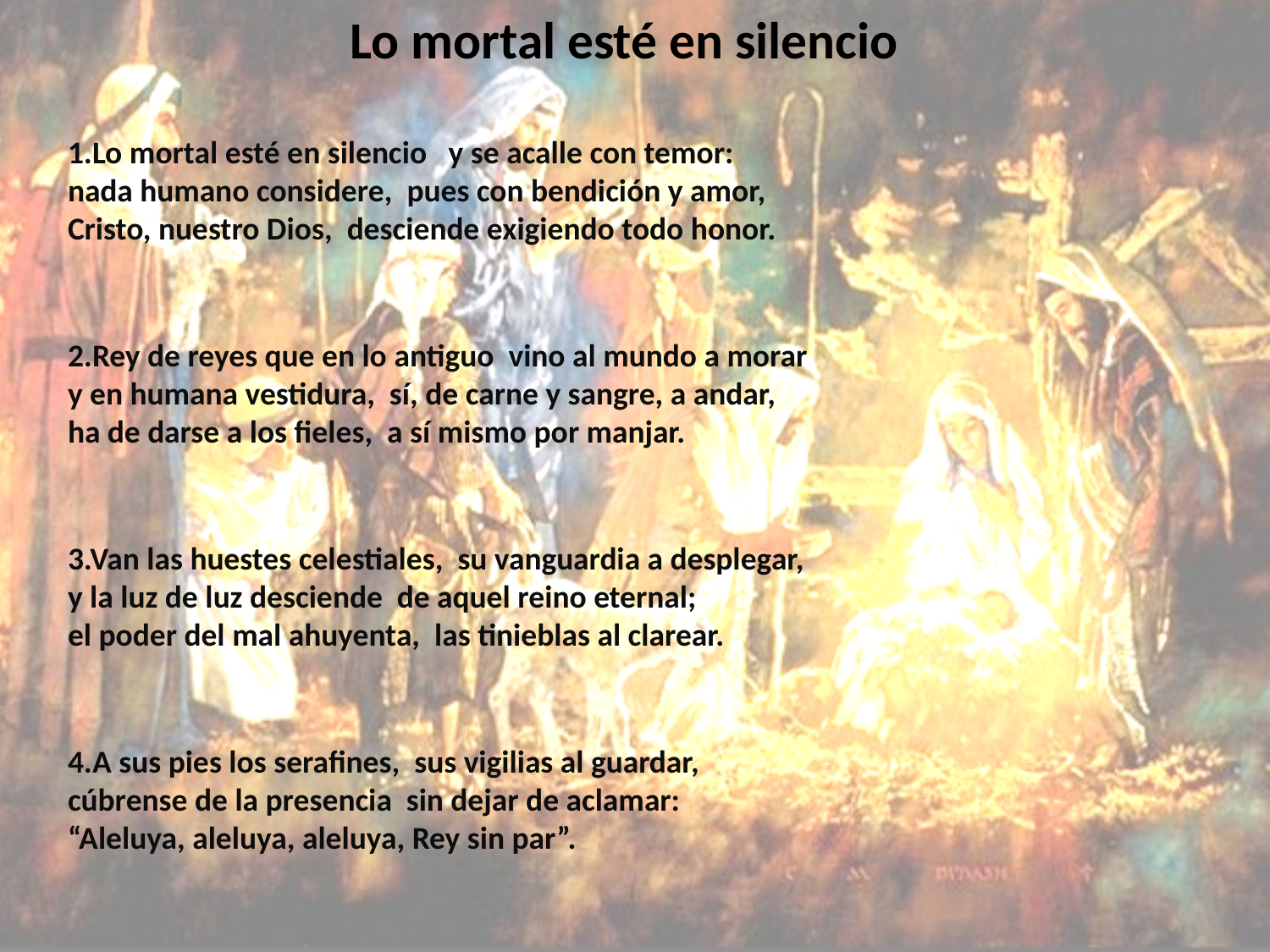

# Lo mortal esté en silencio
1.Lo mortal esté en silencio   y se acalle con temor:
nada humano considere,  pues con bendición y amor,
Cristo, nuestro Dios,  desciende exigiendo todo honor.

2.Rey de reyes que en lo antiguo  vino al mundo a morar
y en humana vestidura,  sí, de carne y sangre, a andar,
ha de darse a los fieles,  a sí mismo por manjar.

3.Van las huestes celestiales,  su vanguardia a desplegar,
y la luz de luz desciende  de aquel reino eternal;
el poder del mal ahuyenta,  las tinieblas al clarear.

4.A sus pies los serafines,  sus vigilias al guardar,
cúbrense de la presencia  sin dejar de aclamar:
“Aleluya, aleluya, aleluya, Rey sin par”.